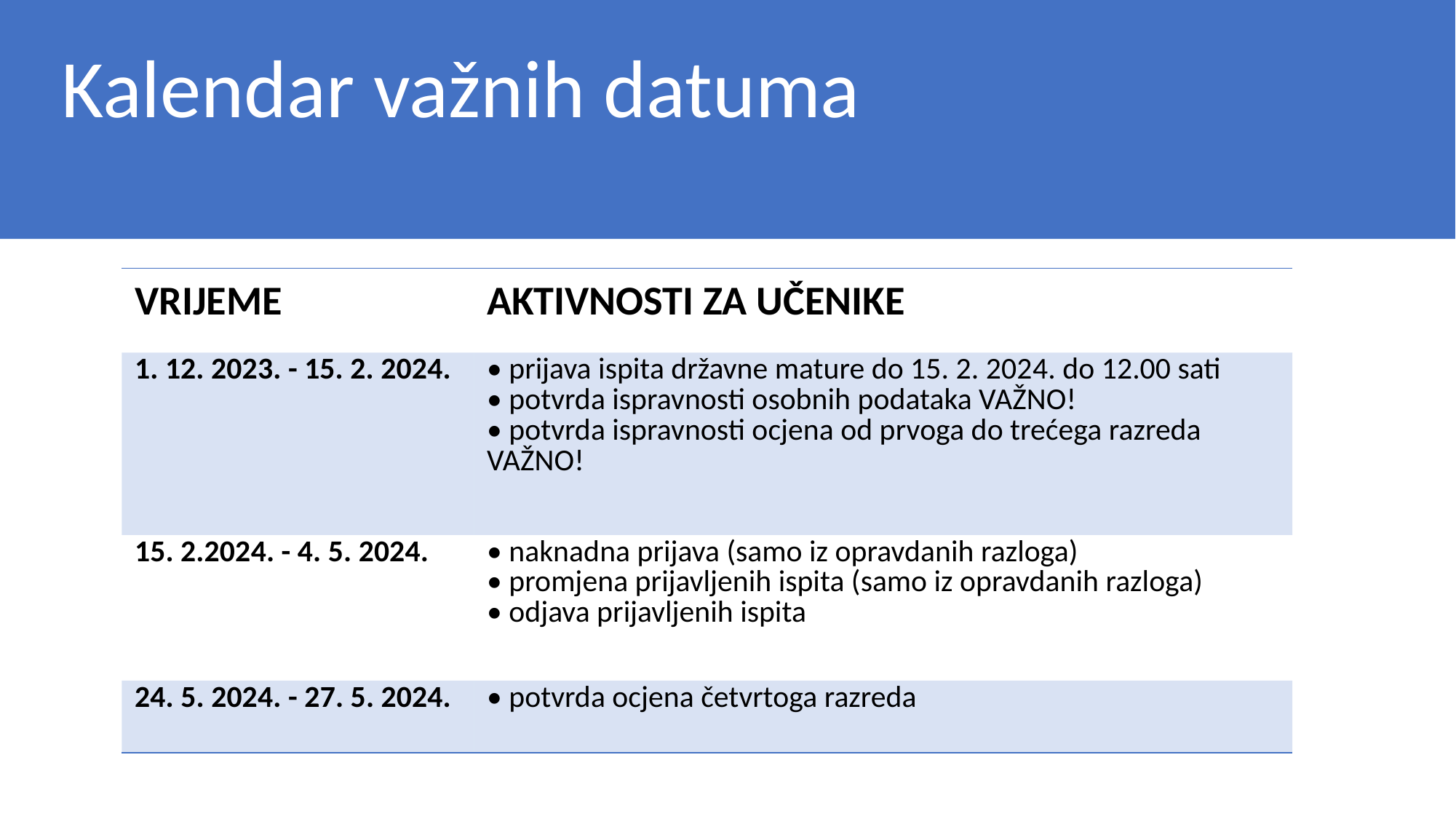

# Kalendar važnih datuma
| VRIJEME | AKTIVNOSTI ZA UČENIKE |
| --- | --- |
| 1. 12. 2023. - 15. 2. 2024. | • prijava ispita državne mature do 15. 2. 2024. do 12.00 sati • potvrda ispravnosti osobnih podataka VAŽNO! • potvrda ispravnosti ocjena od prvoga do trećega razreda VAŽNO! |
| 15. 2.2024. - 4. 5. 2024. | • naknadna prijava (samo iz opravdanih razloga) • promjena prijavljenih ispita (samo iz opravdanih razloga) • odjava prijavljenih ispita |
| 24. 5. 2024. - 27. 5. 2024. | • potvrda ocjena četvrtoga razreda |